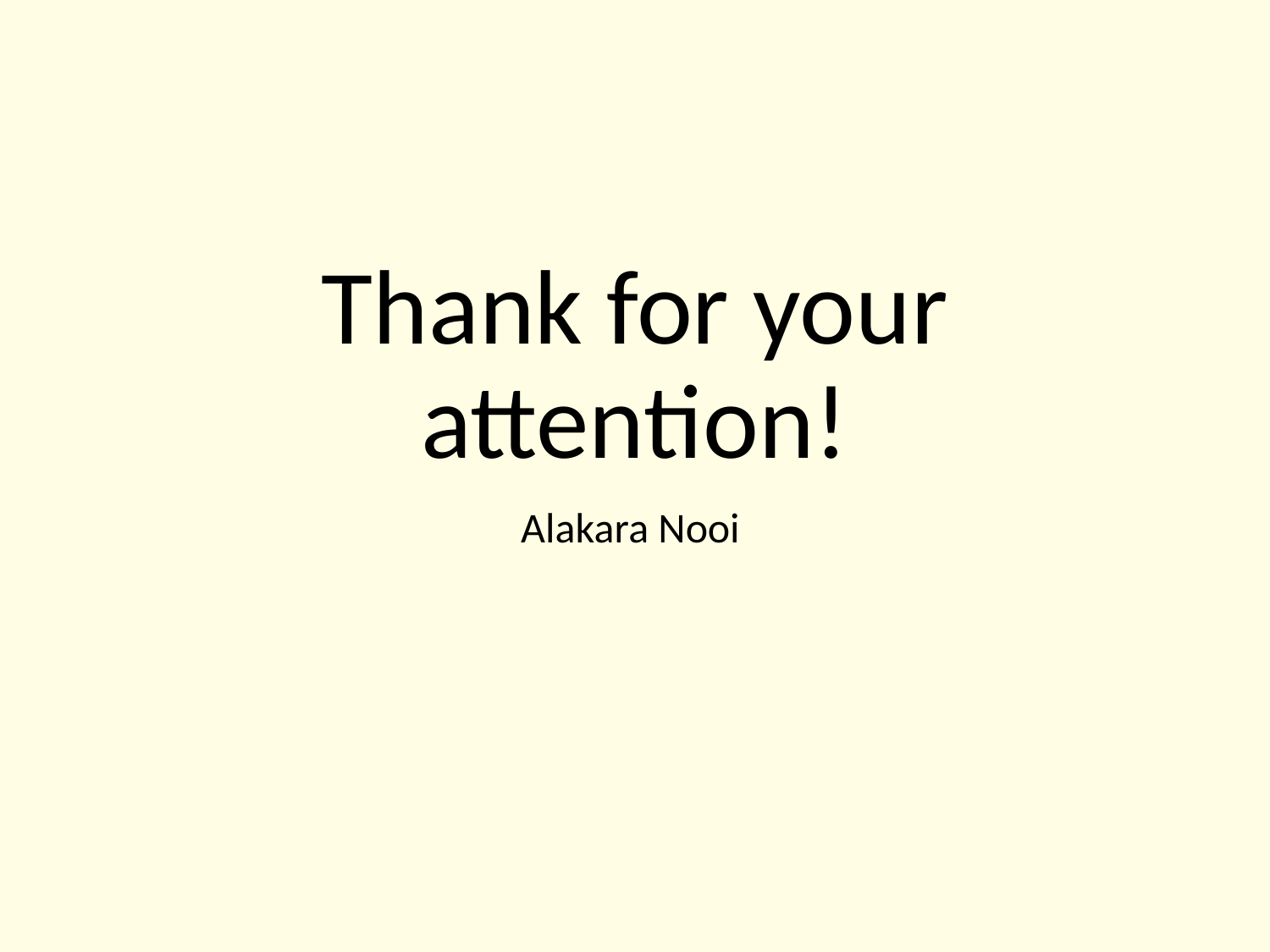

# Thank for your attention!
Alakara Nooi